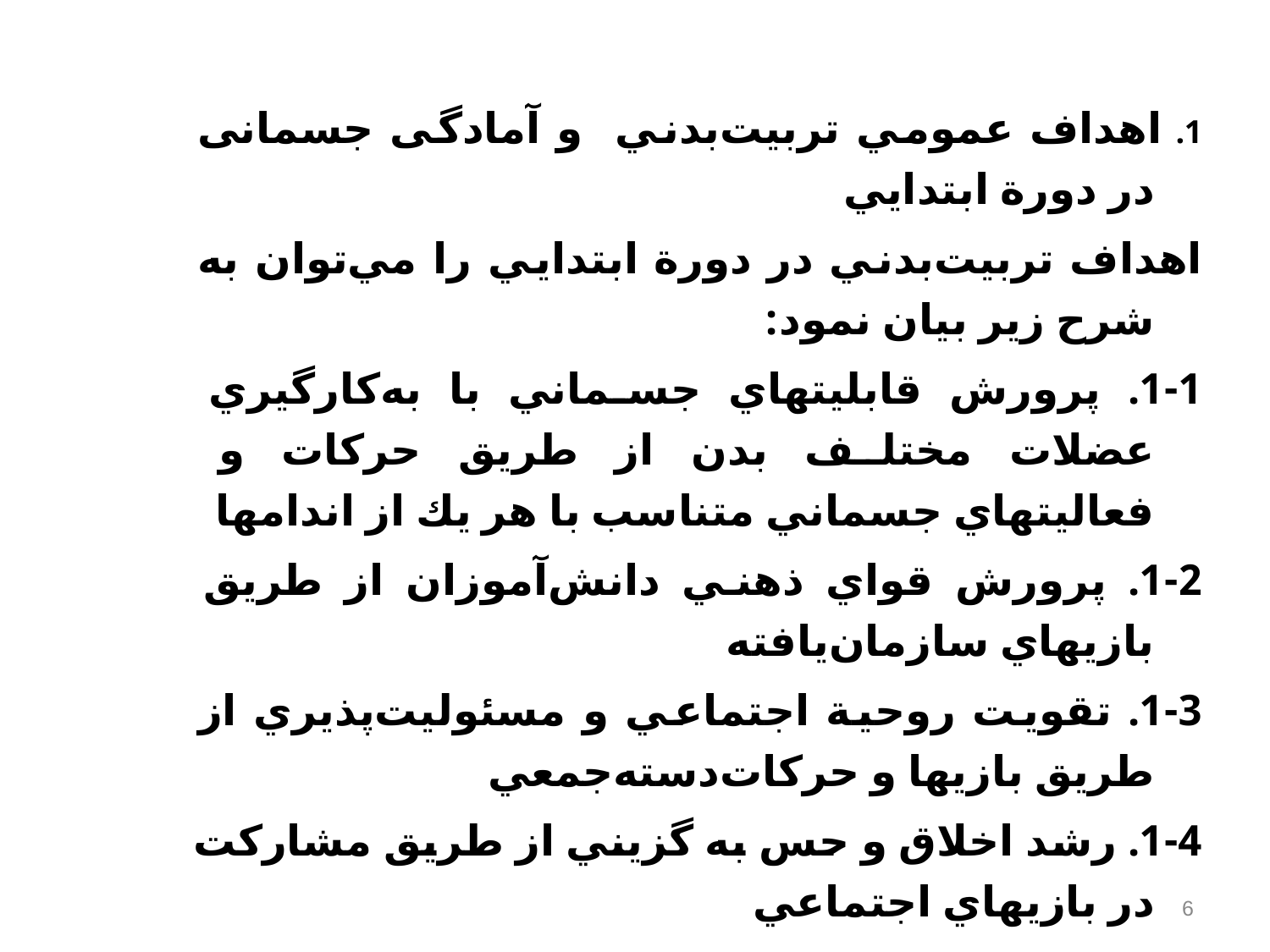

1. اهداف عمومي تربيت‌بدني  و آمادگی جسمانی در دورة ابتدايي‌
اهداف تربيت‌بدني در دورة ابتدايي را مي‌توان به شرح زير بيان نمود:
1-1. پرورش قابليتهاي جسماني با به‌كارگيري عضلات مختلف بدن از طريق حركات و فعاليتهاي جسماني متناسب با هر يك از اندامها
1-2. پرورش قواي ذهني دانش‌آموزان از طريق بازيهاي سازمان‌يافته‌
1-3. تقويت روحية اجتماعي و مسئوليت‌پذيري از طريق بازيها و حركات‌دسته‌جمعي‌
1-4. رشد اخلاق و حس به گزيني از طريق مشاركت در بازيهاي اجتماعي‌
1-5. كمك به رشد و جلوة شخصيت كودك با ايجاد تفكر خودكار در او از طريق‌انواع فعاليتهاي جسماني‌
6